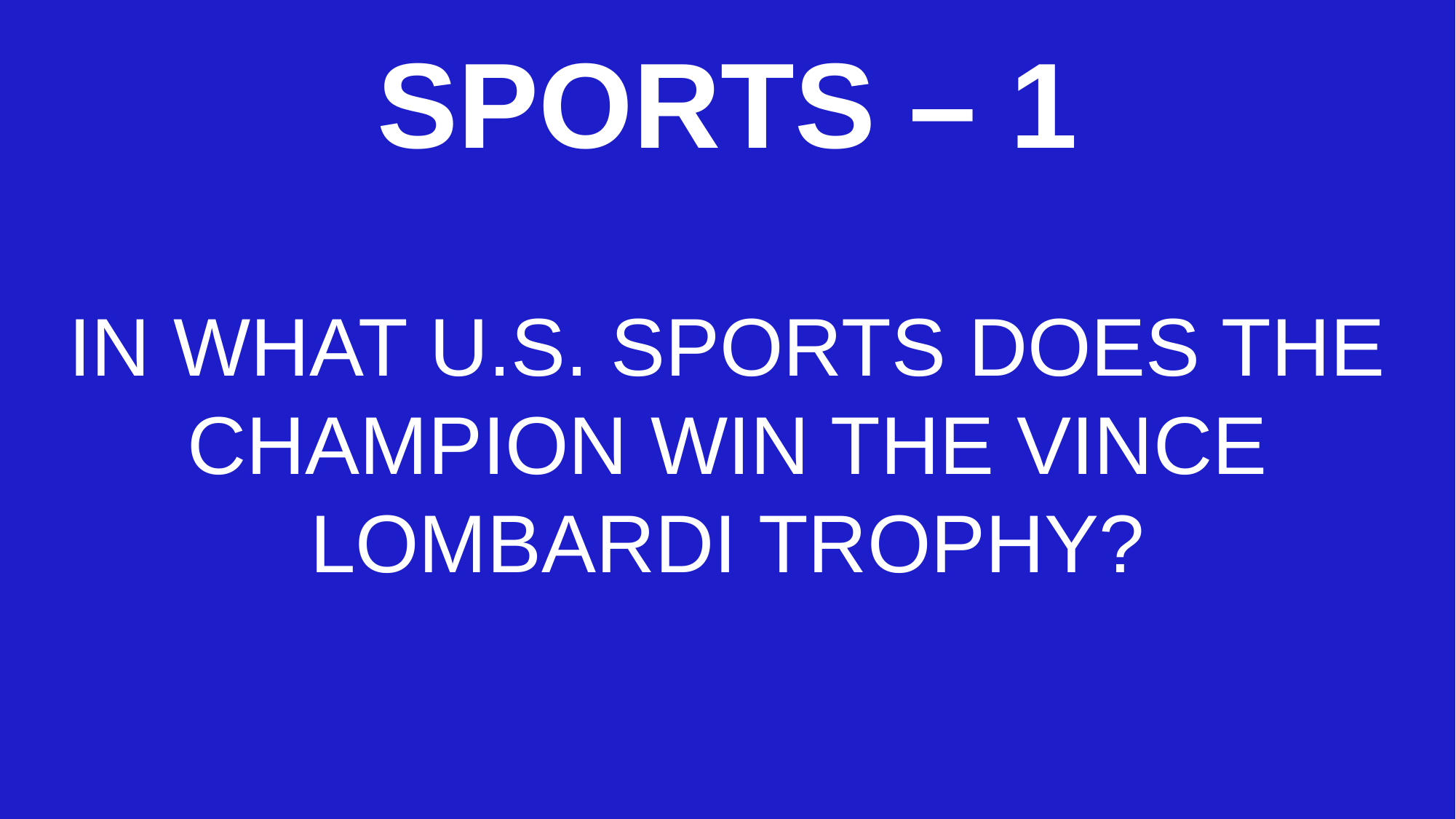

SPORTS – 1
IN WHAT U.S. SPORTS DOES THE CHAMPION WIN THE VINCE LOMBARDI TROPHY?